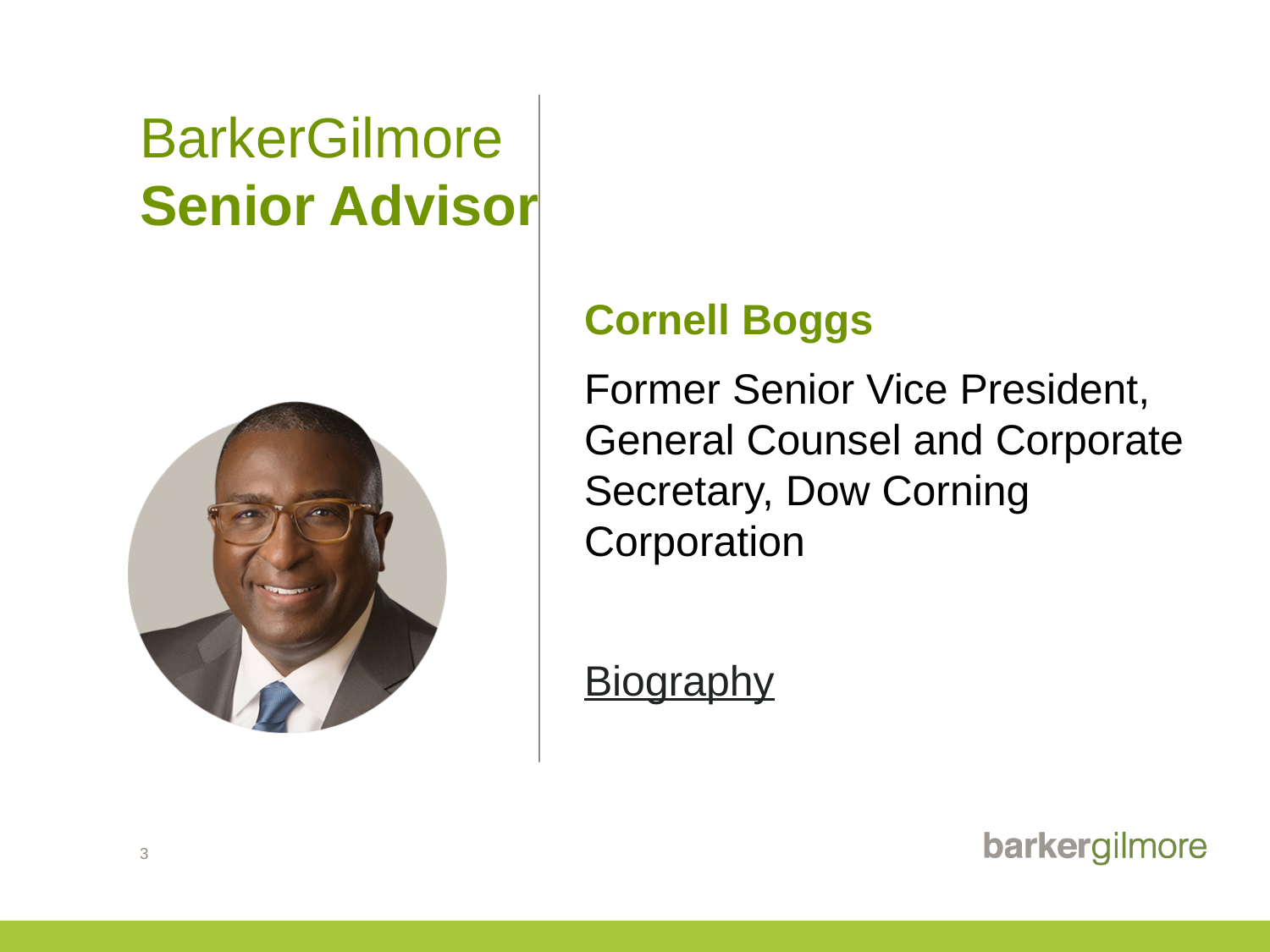

# BarkerGilmore Senior Advisor
Cornell Boggs
Former Senior Vice President, General Counsel and Corporate Secretary, Dow Corning Corporation

Biography
3